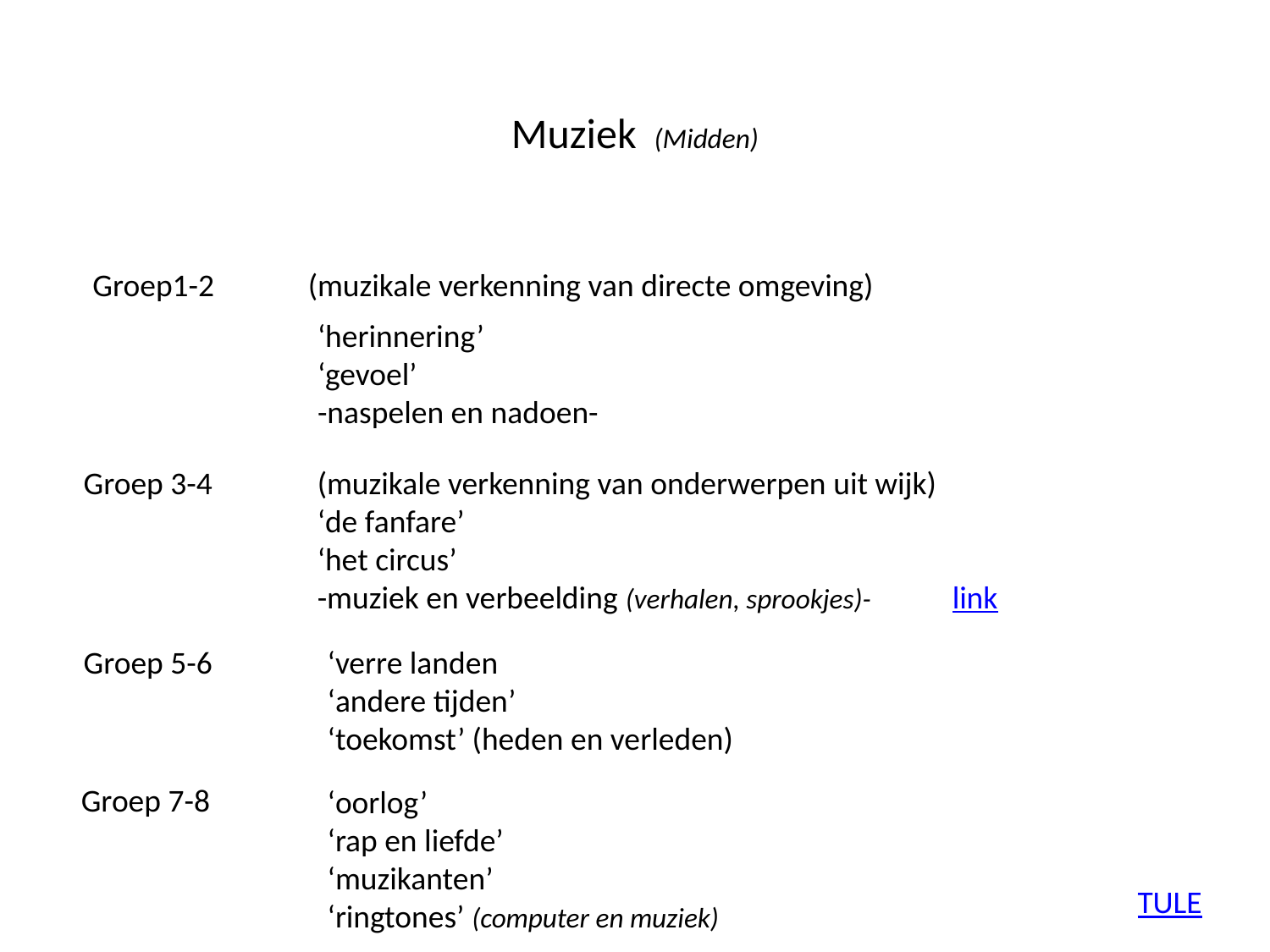

# Muziek (Midden)
Groep1-2
(muzikale verkenning van directe omgeving)
‘herinnering’
‘gevoel’
-naspelen en nadoen-

Groep 3-4
(muzikale verkenning van onderwerpen uit wijk)
‘de fanfare’
‘het circus’
-muziek en verbeelding (verhalen, sprookjes)- 	link

Groep 5-6
‘verre landen
‘andere tijden’
‘toekomst’ (heden en verleden)
Groep 7-8
‘oorlog’
‘rap en liefde’
‘muzikanten’
‘ringtones’ (computer en muziek)
TULE